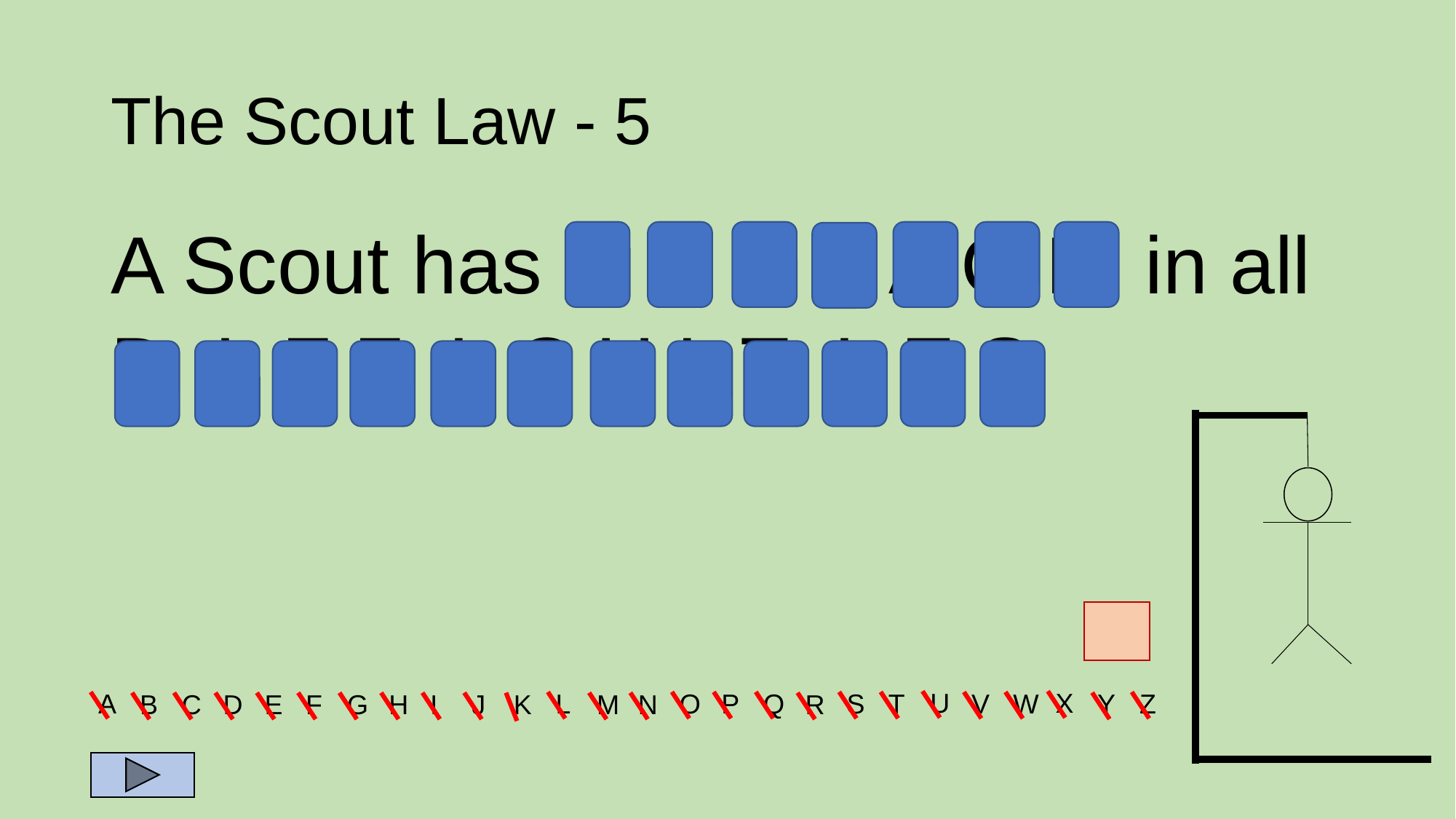

# The Scout Law - 5
A Scout has C O U R A G E  in all
D  I  F F  I  C U L T  I  E S

U
X
O
P
Q
S
T
A
L
V
W
Y
Z
B
C
D
E
F
G
H
I
J
K
M
N
R